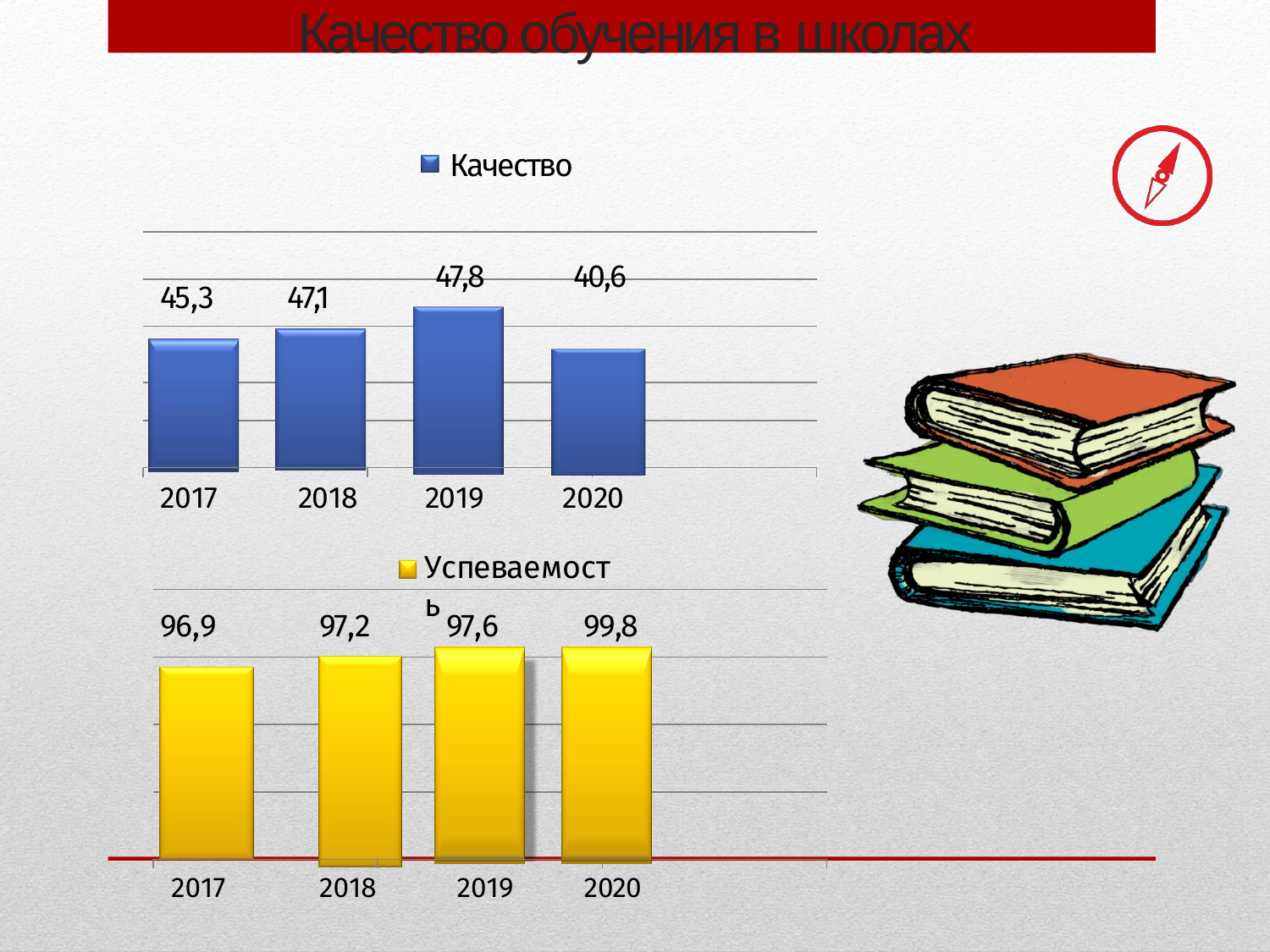

# Качество обучения в школах

Качество

47,8
40,6
45,3
47,1

2017
2018
2019
2020
Успеваемость

96,9
97,2
97,6
99,8

2017
2018
2019
2020